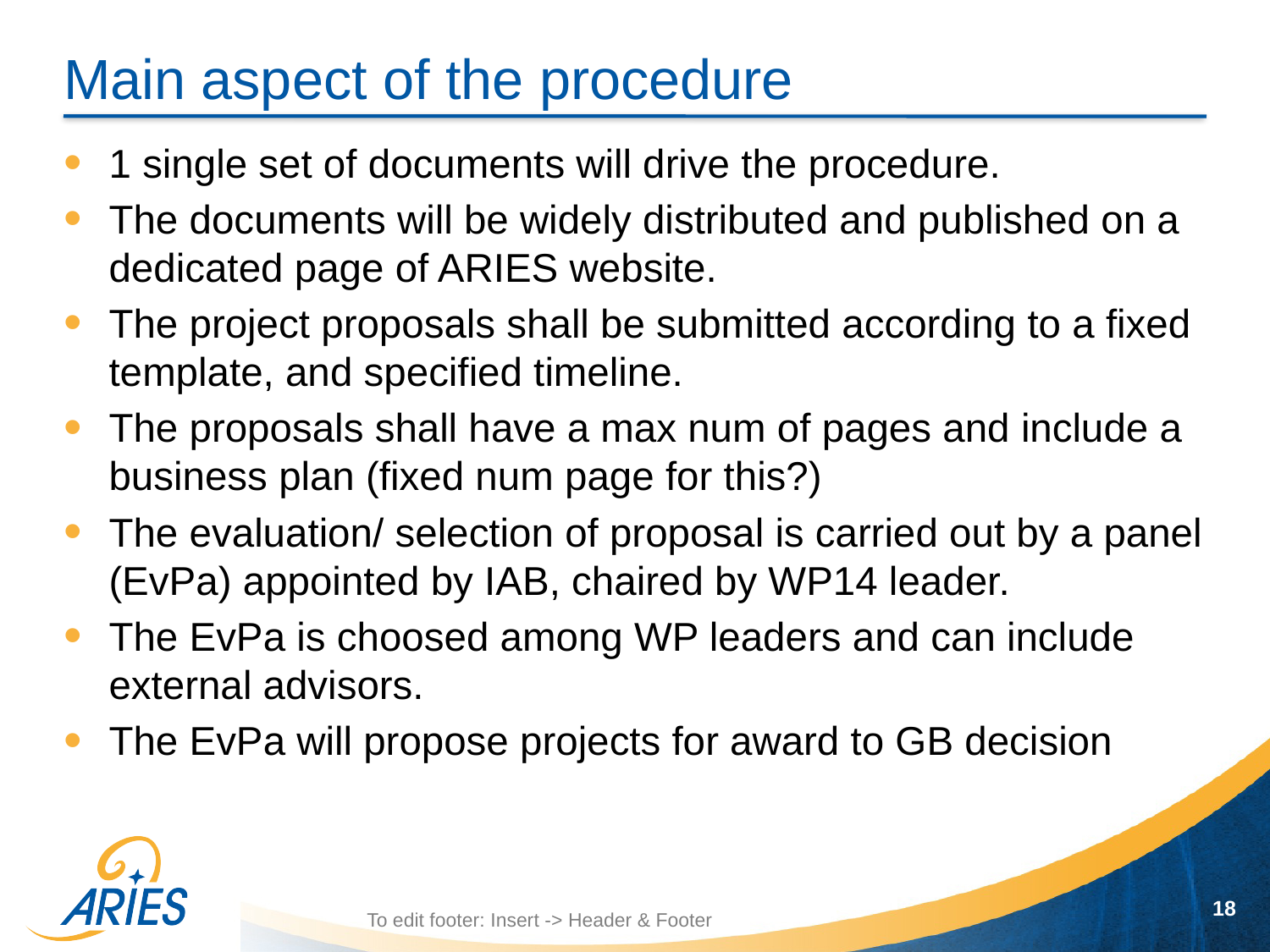

# Main aspect of the procedure
1 single set of documents will drive the procedure.
The documents will be widely distributed and published on a dedicated page of ARIES website.
The project proposals shall be submitted according to a fixed template, and specified timeline.
The proposals shall have a max num of pages and include a business plan (fixed num page for this?)
The evaluation/ selection of proposal is carried out by a panel (EvPa) appointed by IAB, chaired by WP14 leader.
The EvPa is choosed among WP leaders and can include  external advisors.
The EvPa will propose projects for award to GB decision

18
To edit footer: Insert -> Header & Footer